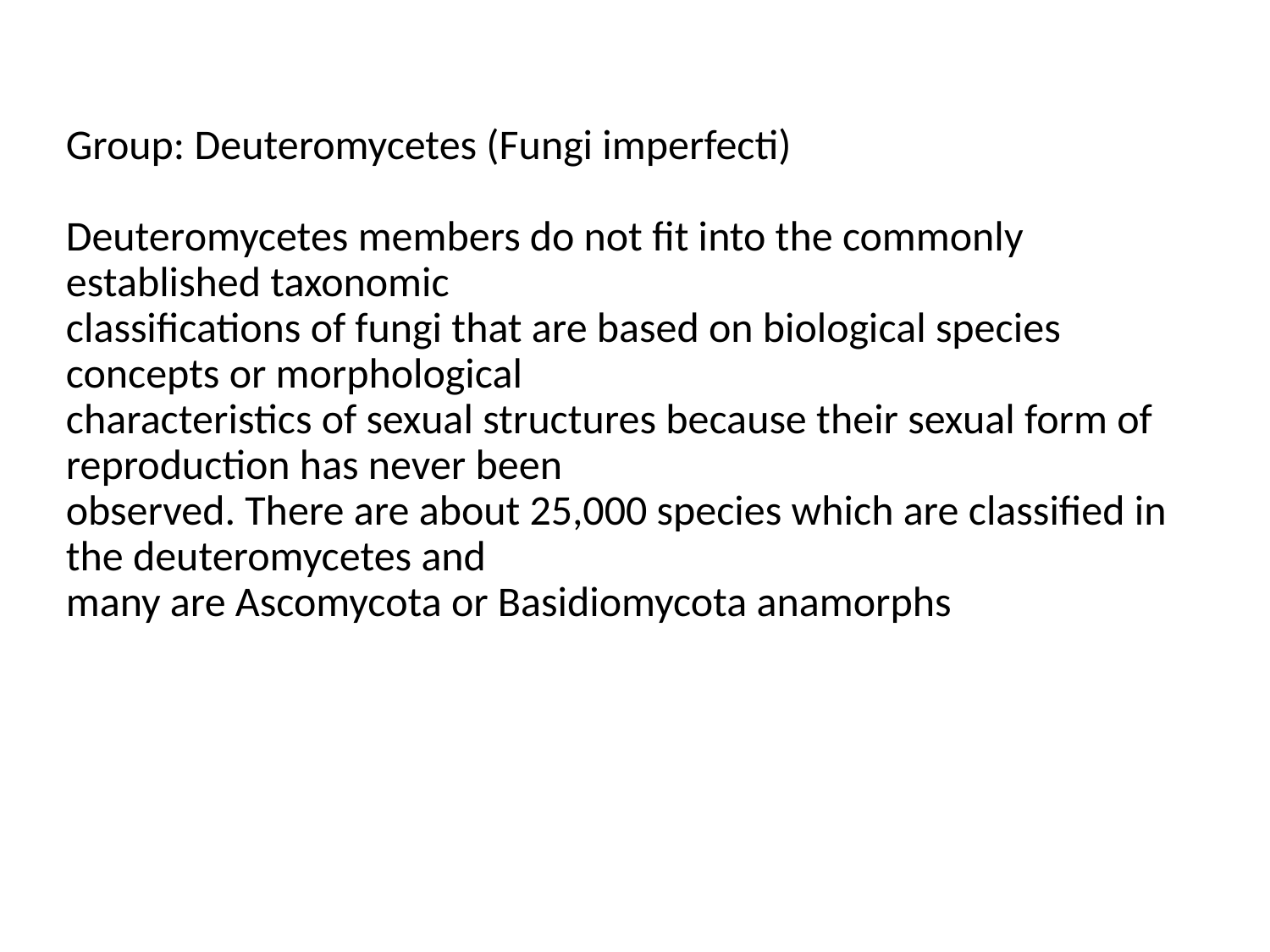

# Group: Deuteromycetes (Fungi imperfecti) Deuteromycetes members do not fit into the commonly established taxonomic classifications of fungi that are based on biological species concepts or morphological characteristics of sexual structures because their sexual form of reproduction has never been observed. There are about 25,000 species which are classified in the deuteromycetes and many are Ascomycota or Basidiomycota anamorphs